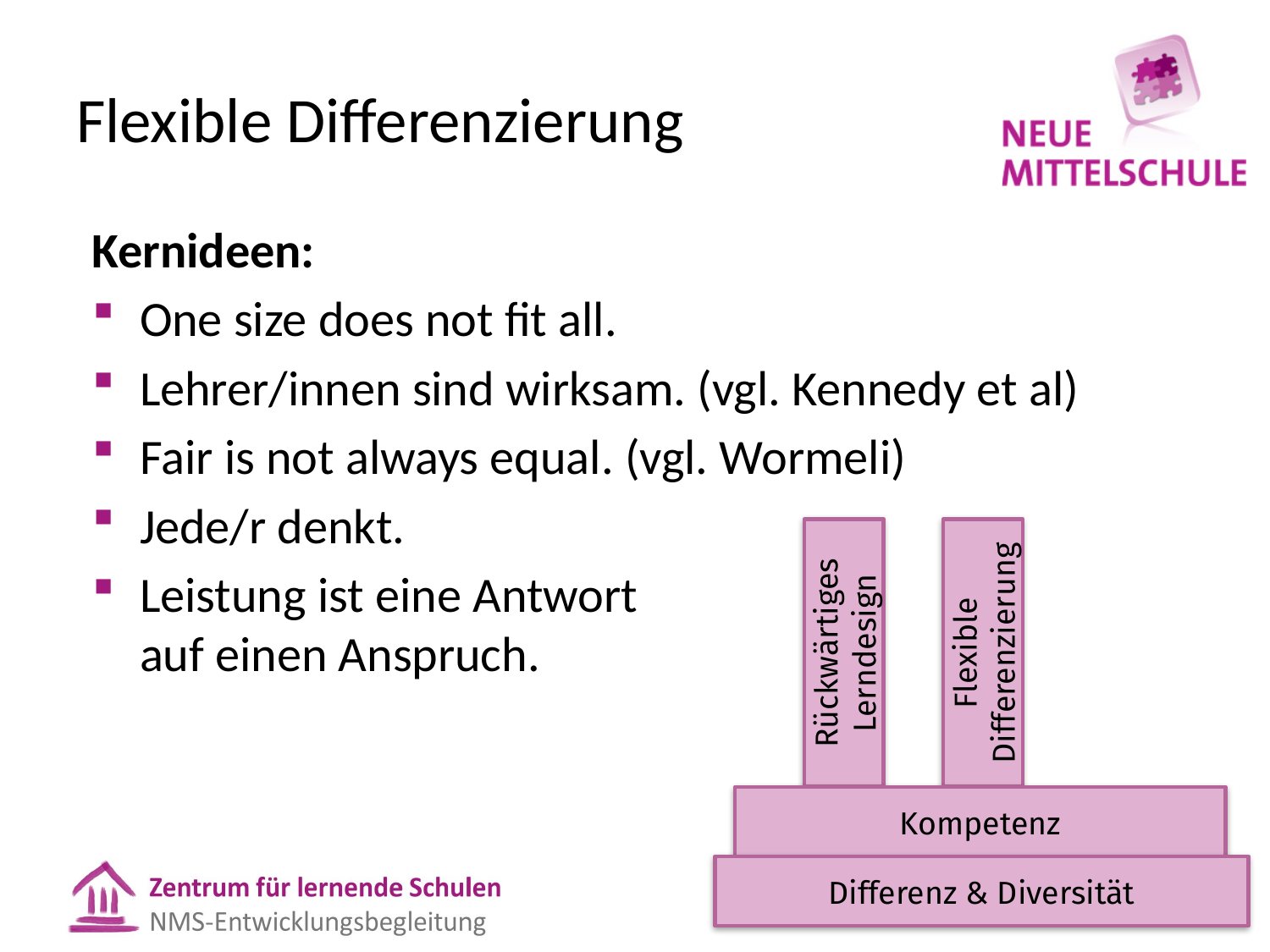

# Flexible Differenzierung
Kernideen:
One size does not fit all.
Lehrer/innen sind wirksam. (vgl. Kennedy et al)
Fair is not always equal. (vgl. Wormeli)
Jede/r denkt.
Leistung ist eine Antwort
auf einen Anspruch.
Rückwärtiges Lerndesign
Flexible Differenzierung
Kompetenz
Differenz & Diversität